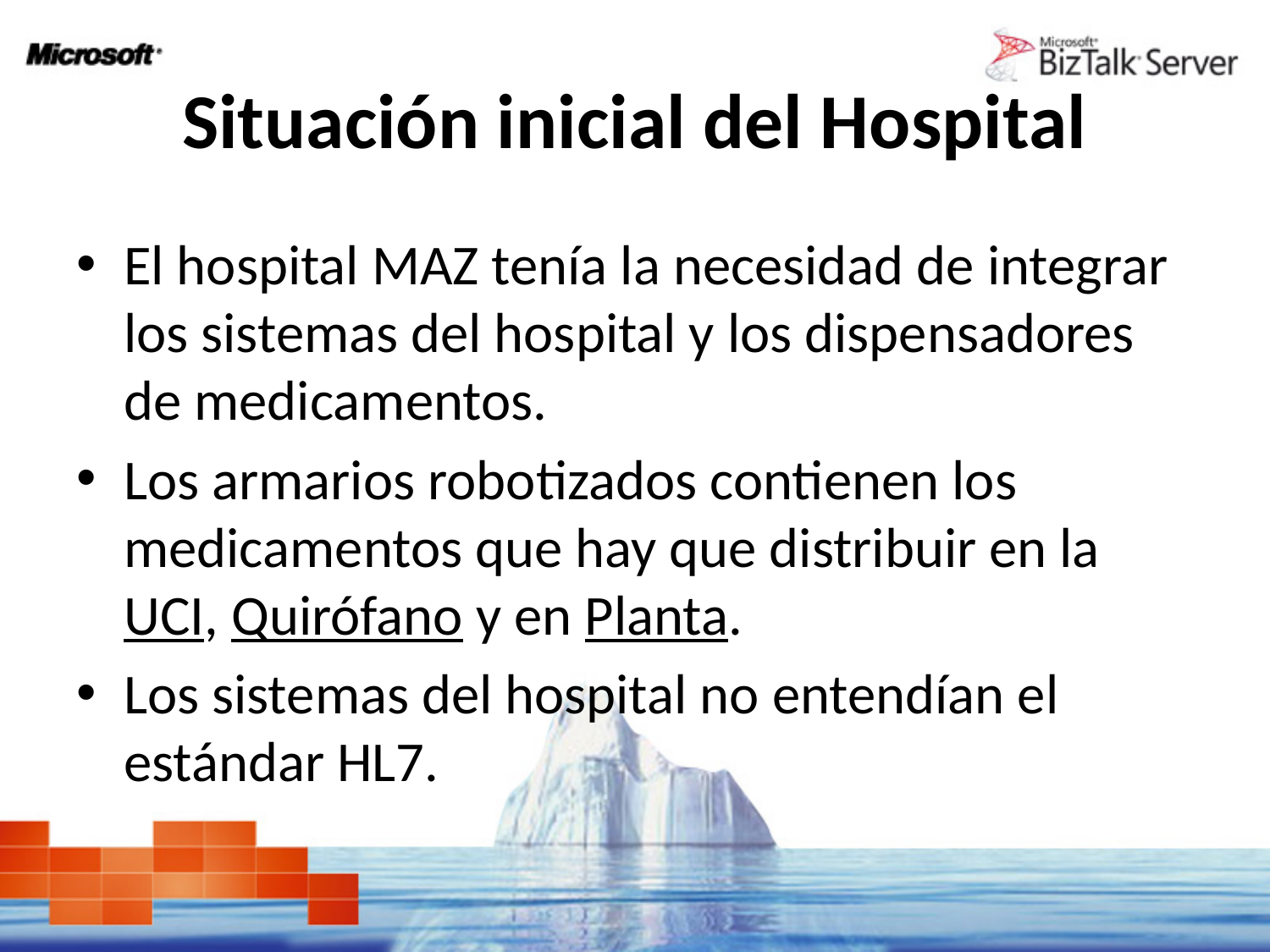

# Situación inicial del Hospital
El hospital MAZ tenía la necesidad de integrar los sistemas del hospital y los dispensadores de medicamentos.
Los armarios robotizados contienen los medicamentos que hay que distribuir en la UCI, Quirófano y en Planta.
Los sistemas del hospital no entendían el estándar HL7.